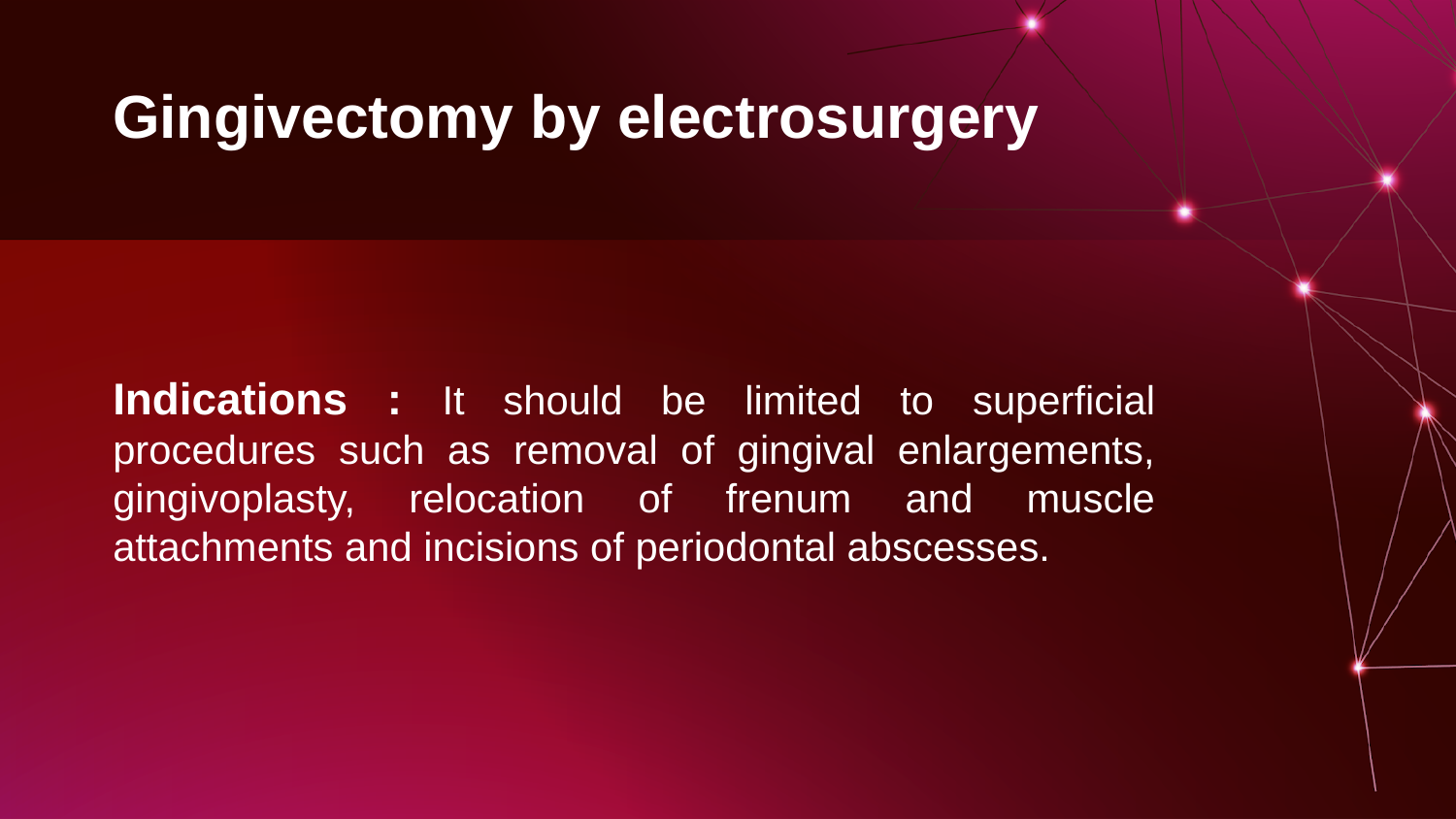

Gingivectomy by electrosurgery
Indications : It should be limited to superficial procedures such as removal of gingival enlargements, gingivoplasty, relocation of frenum and muscle attachments and incisions of periodontal abscesses.